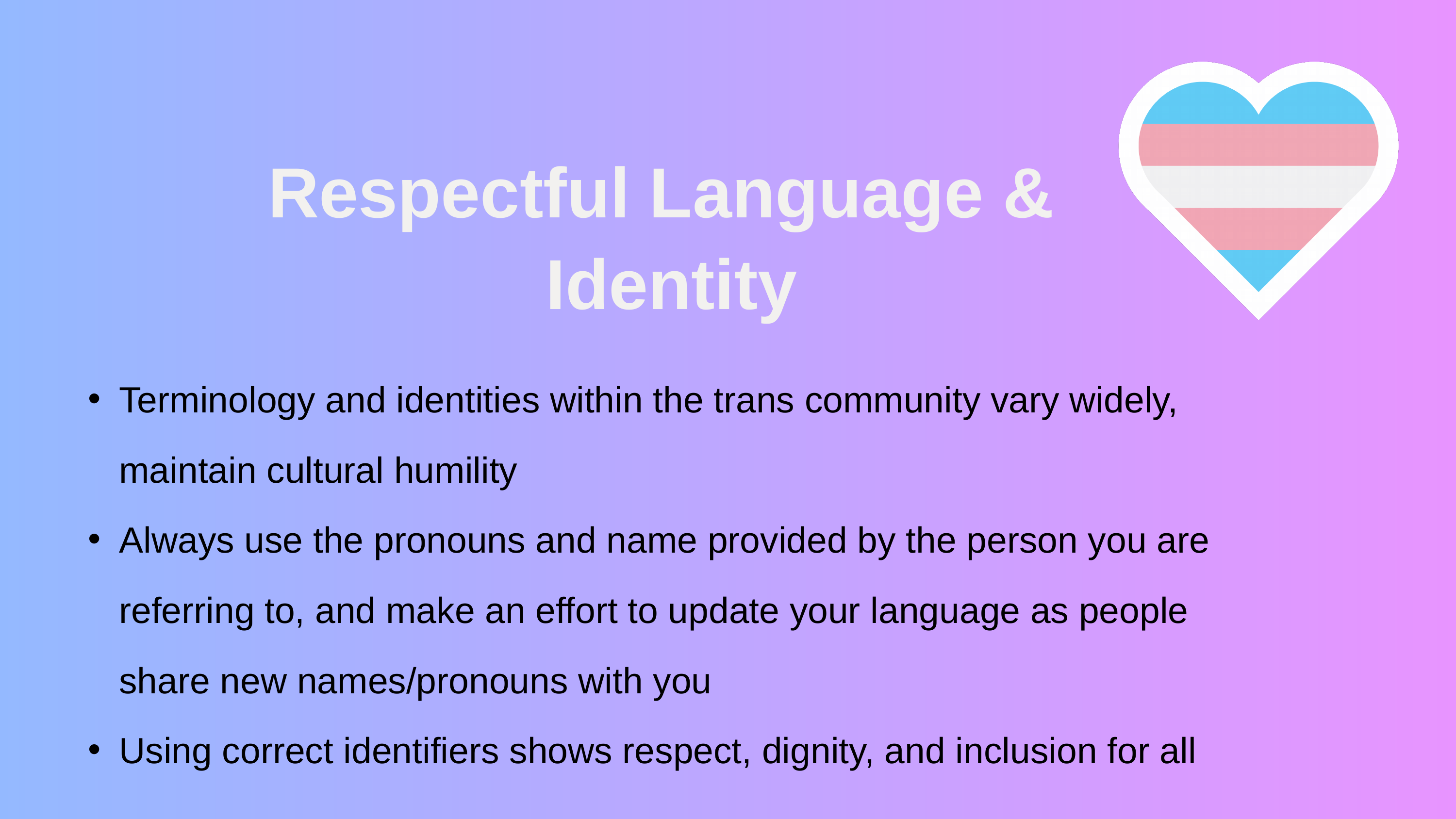

Respectful Language &
Identity
Terminology and identities within the trans community vary widely, maintain cultural humility
Always use the pronouns and name provided by the person you are referring to, and make an effort to update your language as people share new names/pronouns with you
Using correct identifiers shows respect, dignity, and inclusion for all